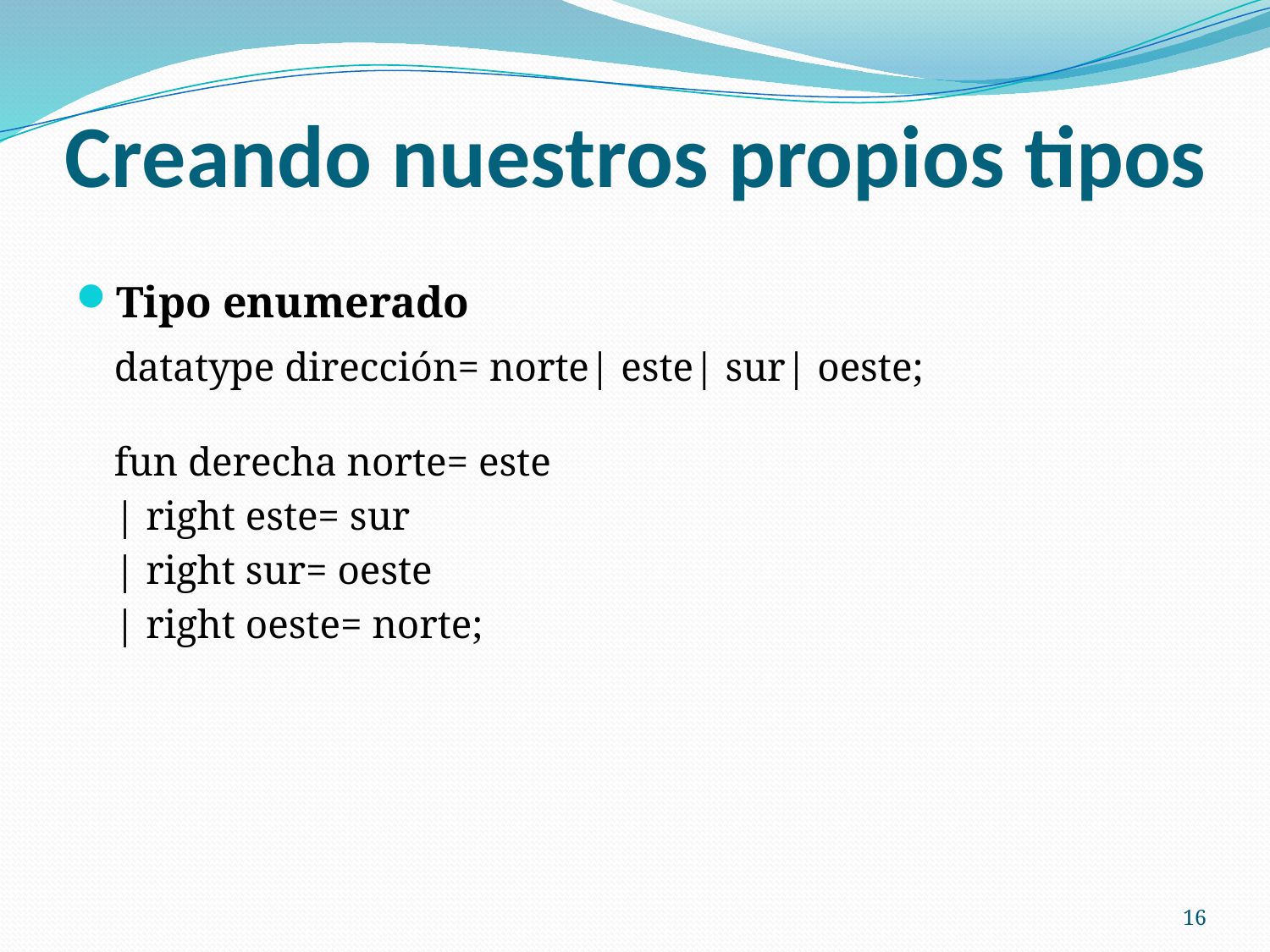

# Creando nuestros propios tipos

Tipo enumerado
	datatype dirección= norte| este| sur| oeste;
fun derecha norte= este
	| right este= sur
	| right sur= oeste
	| right oeste= norte;

16